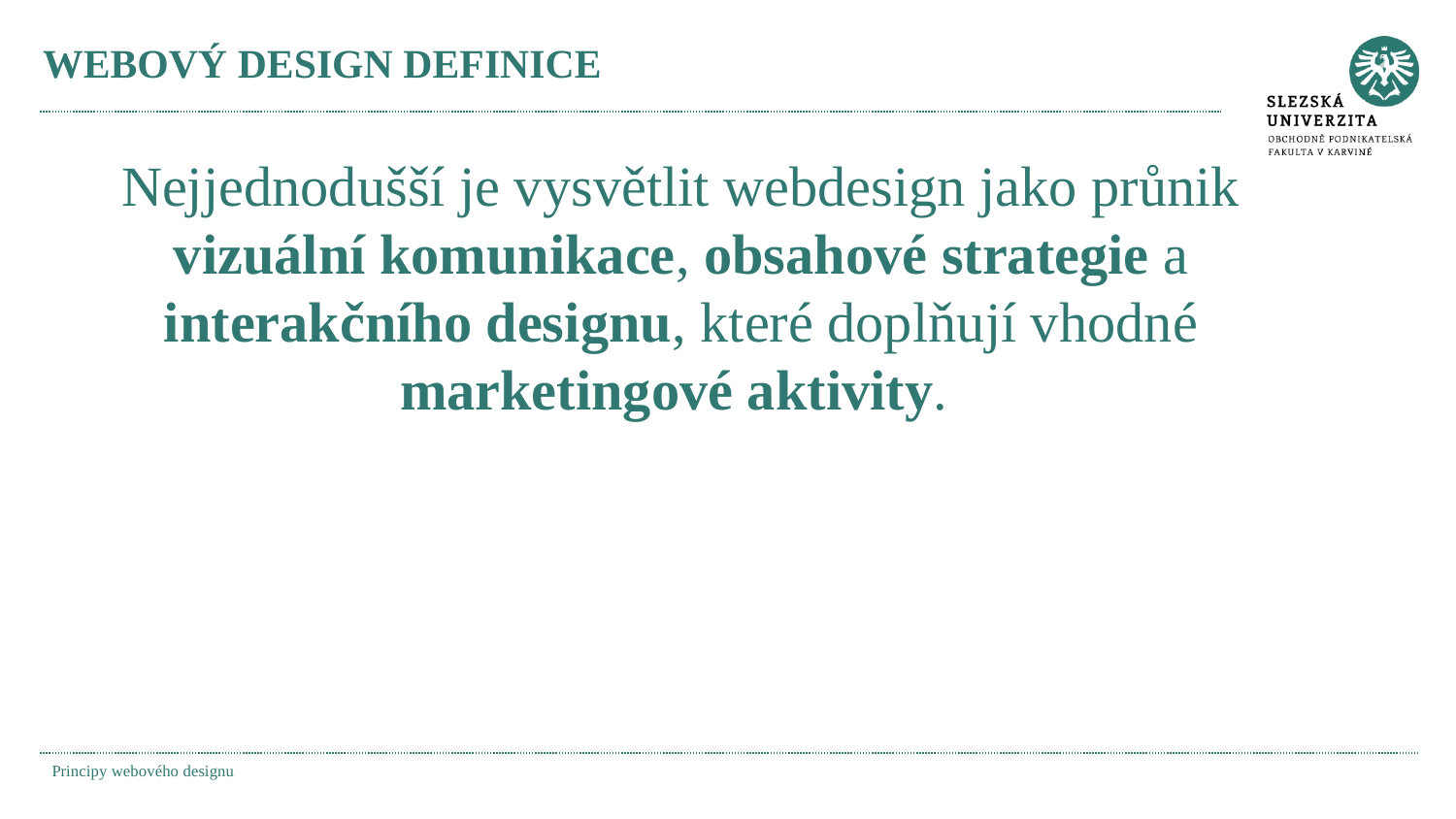

# WEBOVÝ DESIGN DEFINICE
Nejjednodušší je vysvětlit webdesign jako průnik vizuální komunikace, obsahové strategie a interakčního designu, které doplňují vhodné marketingové aktivity.

Principy webového designu